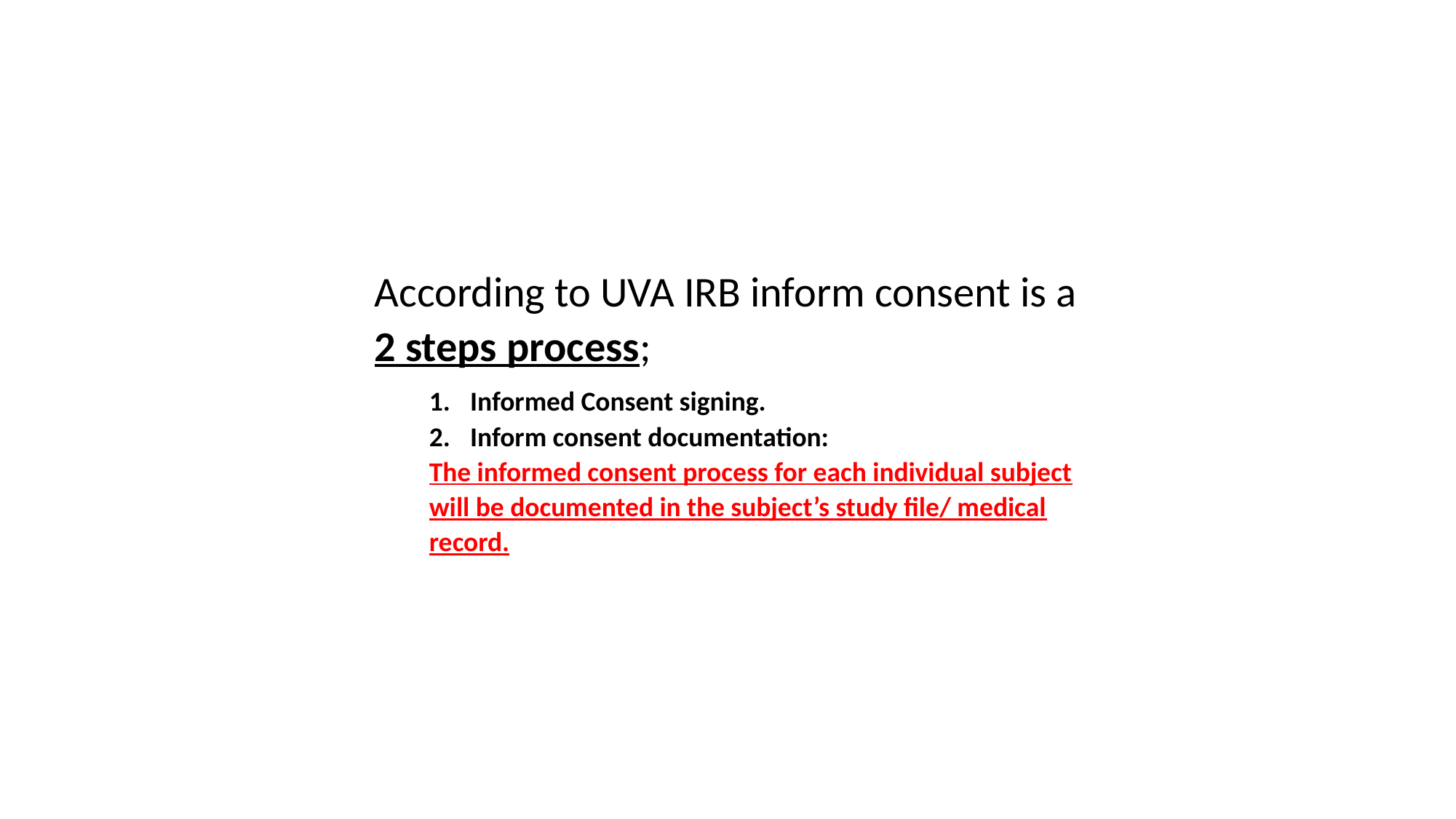

According to UVA IRB inform consent is a 2 steps process;
Informed Consent signing.
Inform consent documentation:
The informed consent process for each individual subject will be documented in the subject’s study file/ medical record.